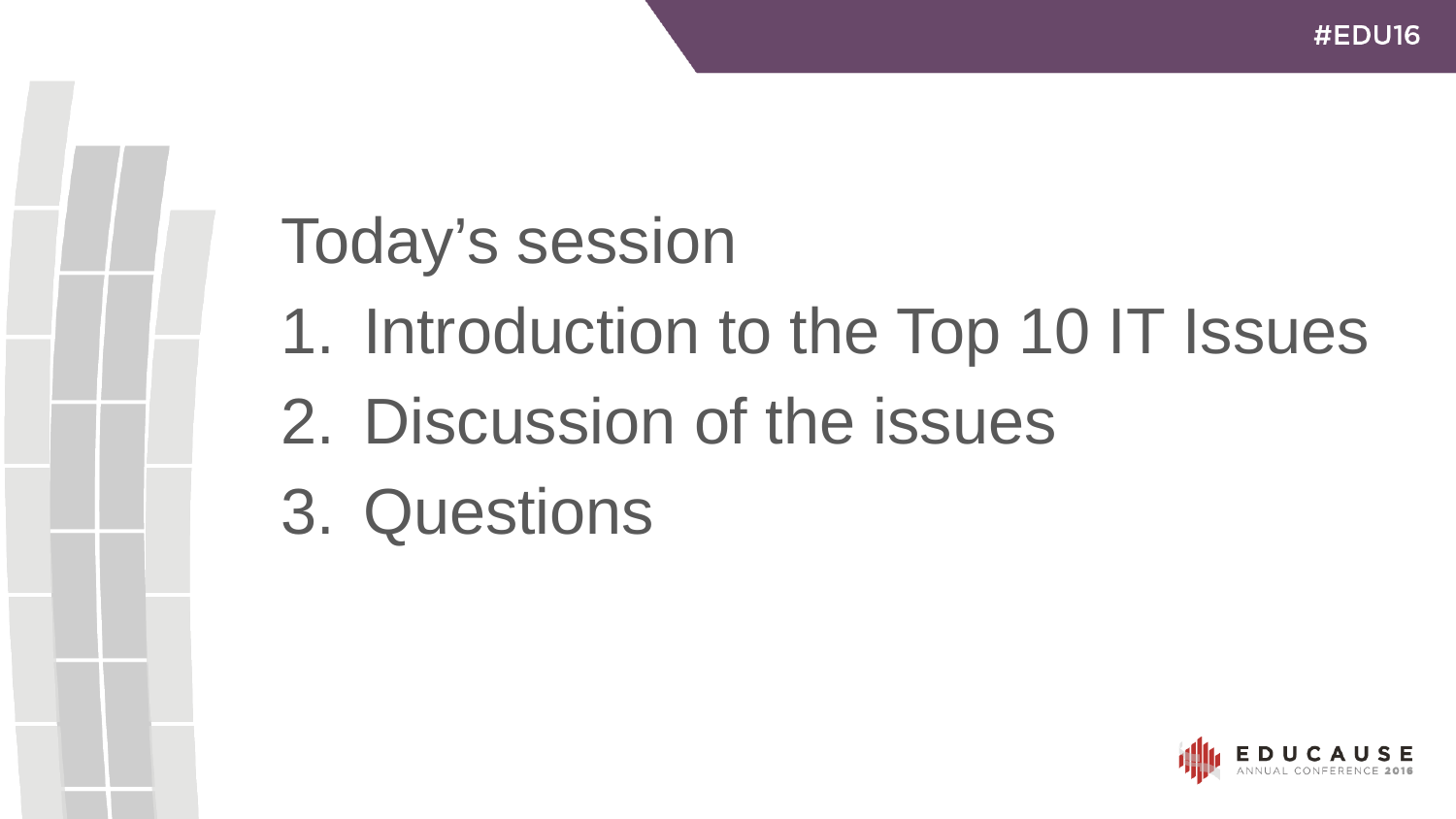

Today’s session
Introduction to the Top 10 IT Issues
Discussion of the issues
Questions